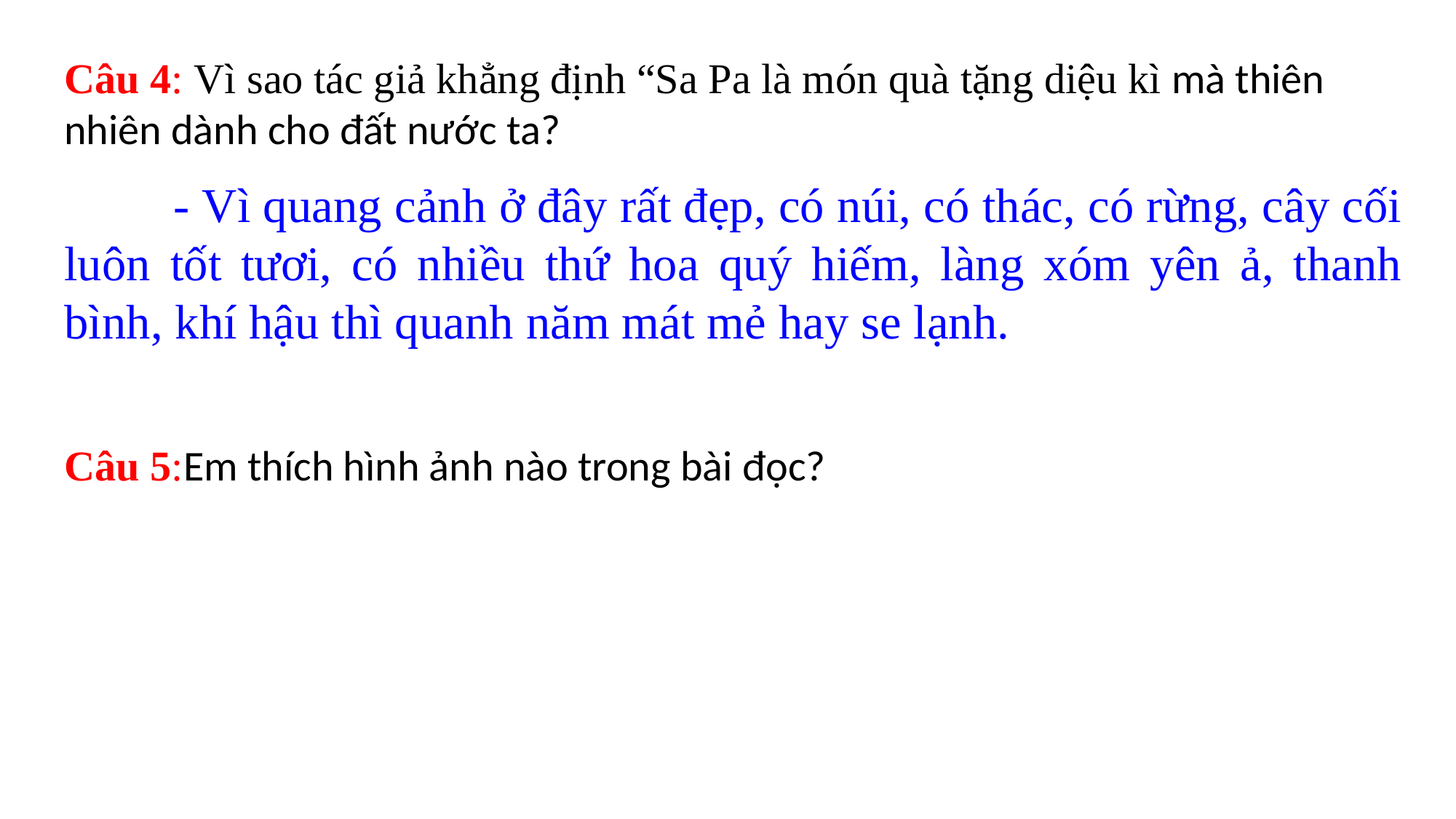

Câu 4: Vì sao tác giả khẳng định “Sa Pa là món quà tặng diệu kì mà thiên nhiên dành cho đất nước ta?

	- Vì quang cảnh ở đây rất đẹp, có núi, có thác, có rừng, cây cối luôn tốt tươi, có nhiều thứ hoa quý hiếm, làng xóm yên ả, thanh bình, khí hậu thì quanh năm mát mẻ hay se lạnh.
Câu 5:Em thích hình ảnh nào trong bài đọc?